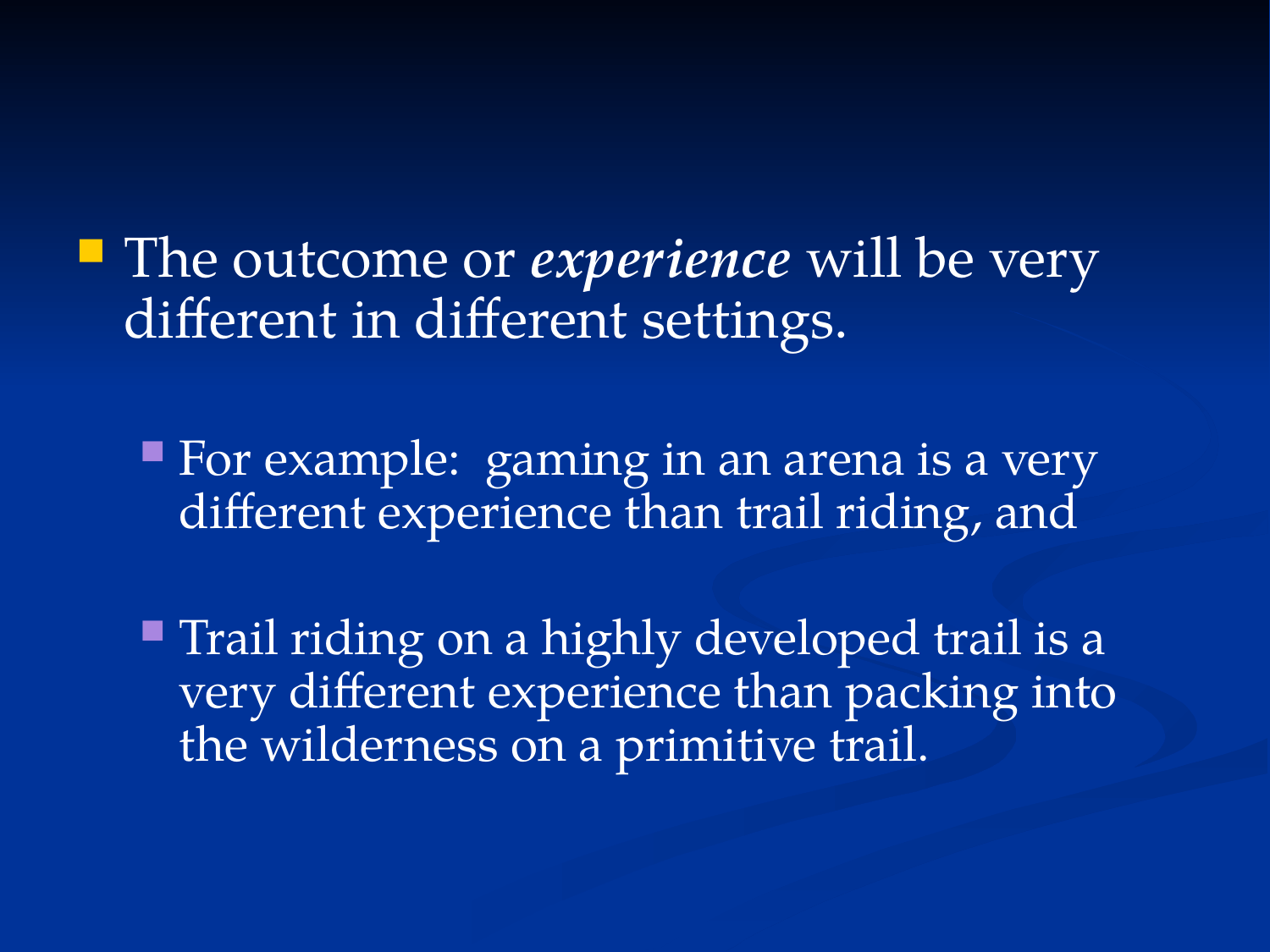

#
The outcome or experience will be very different in different settings.

For example:  gaming in an arena is a very different experience than trail riding, and

Trail riding on a highly developed trail is a very different experience than packing into the wilderness on a primitive trail.